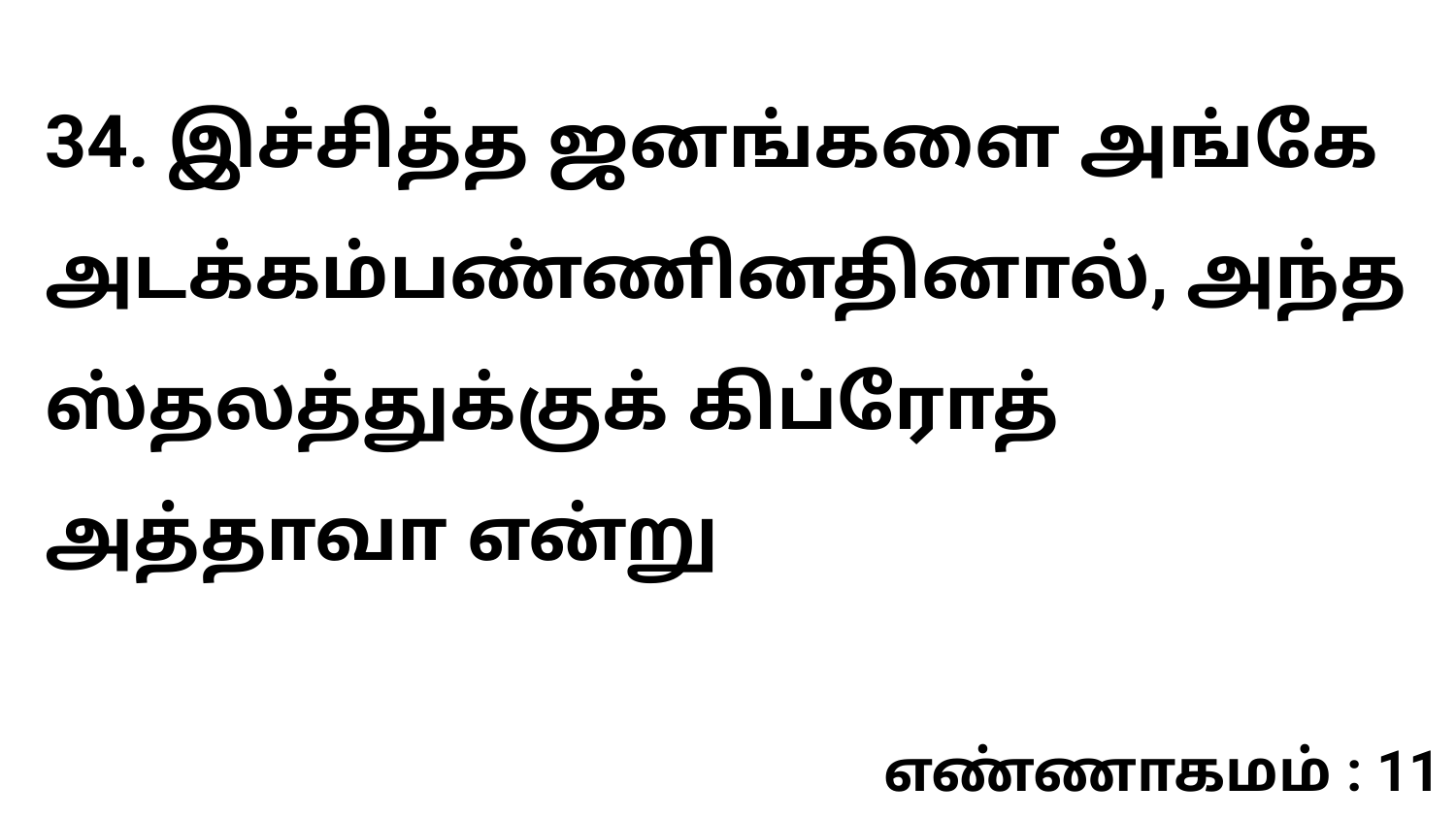

34. இச்சித்த ஜனங்களை அங்கே அடக்கம்பண்ணினதினால், அந்த ஸ்தலத்துக்குக் கிப்ரோத் அத்தாவா என்று
எண்ணாகமம் : 11